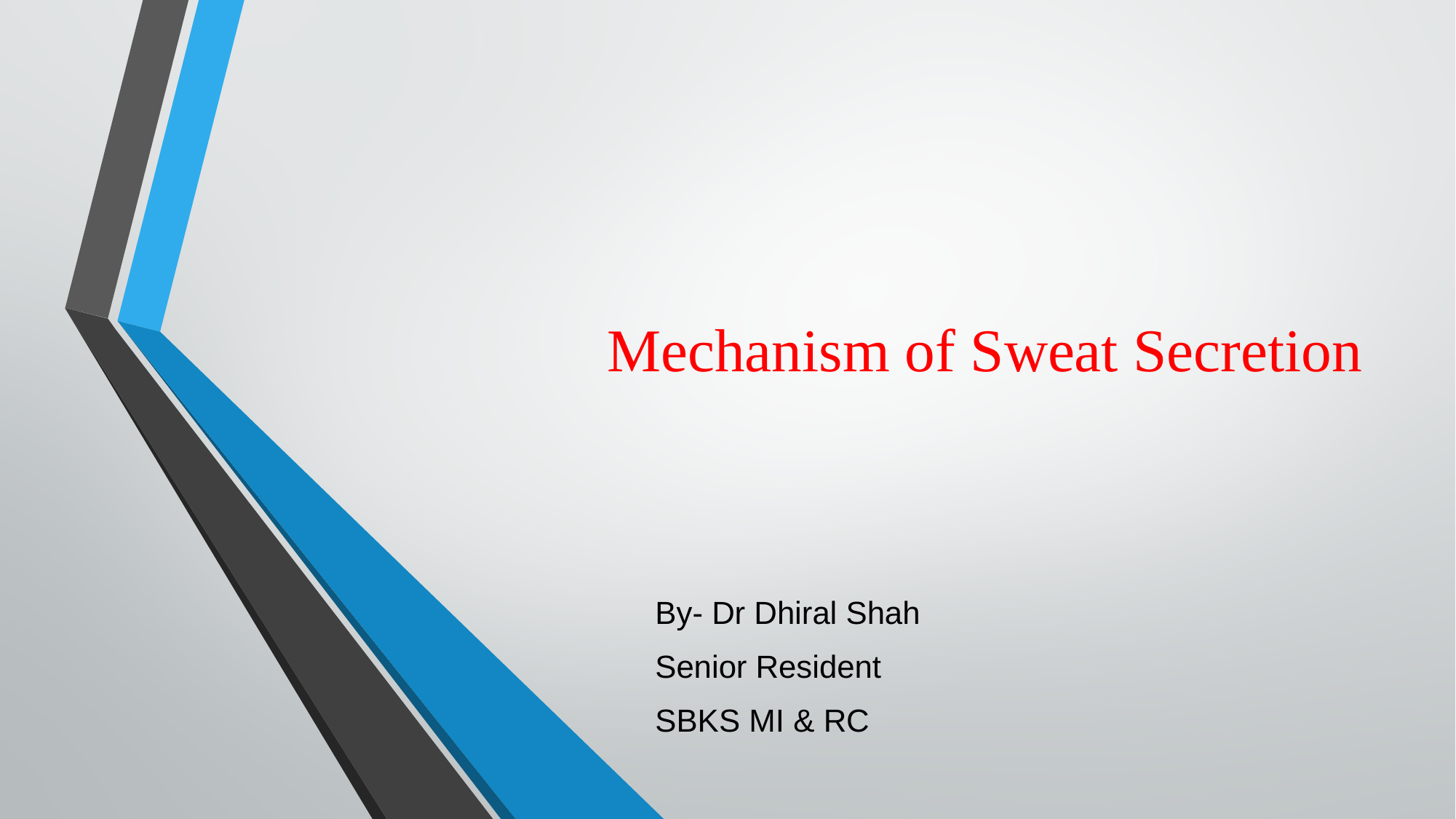

# Mechanism of Sweat Secretion
By- Dr Dhiral Shah
Senior Resident
SBKS MI & RC